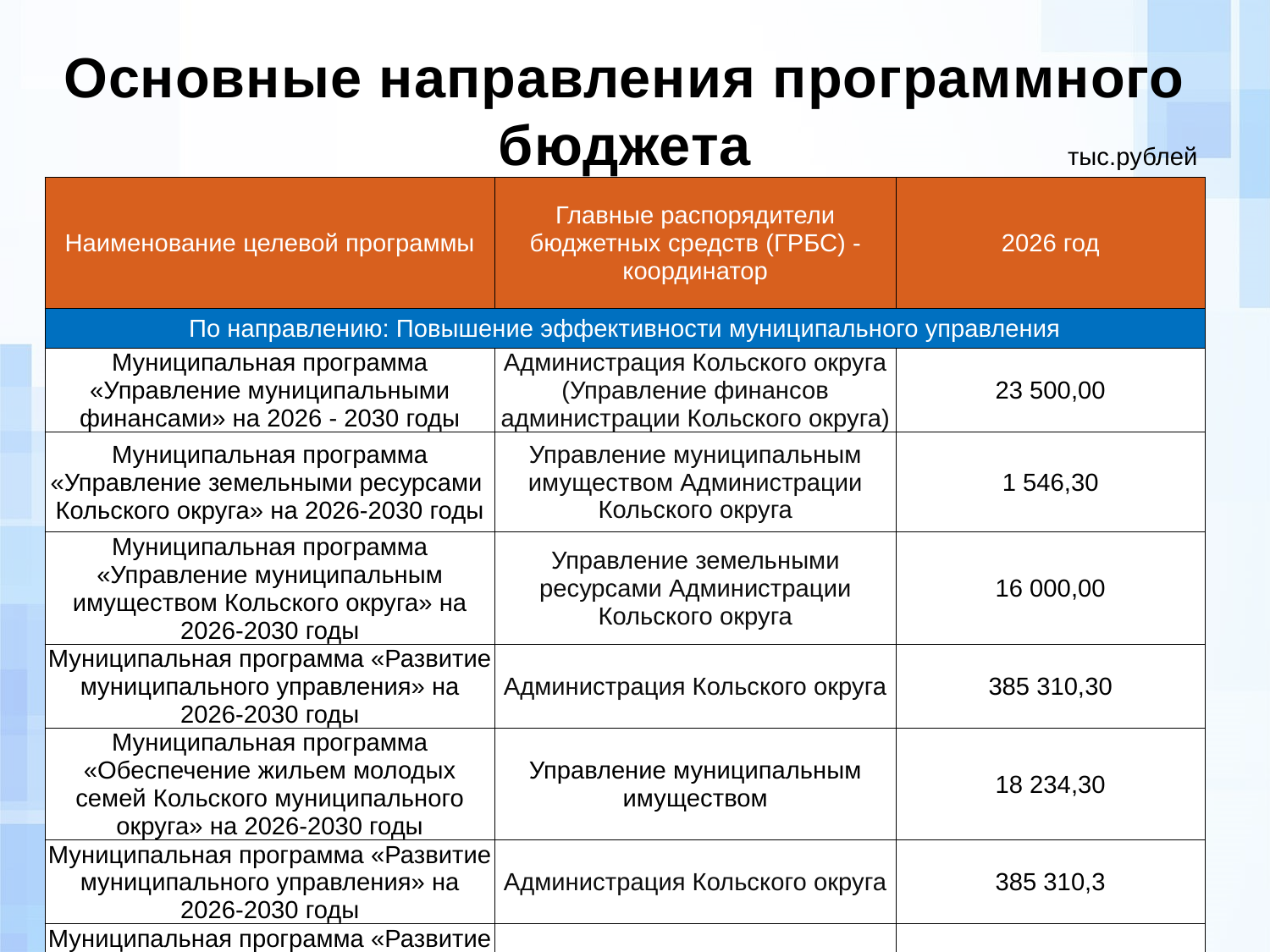

Основные направления программного бюджета
тыс.рублей
| Наименование целевой программы | Главные распорядители бюджетных средств (ГРБС) -координатор | 2026 год |
| --- | --- | --- |
| По направлению: Повышение эффективности муниципального управления |  |  |
| Муниципальная программа «Управление муниципальными финансами» на 2026 - 2030 годы | Администрация Кольского округа (Управление финансов администрации Кольского округа) | 23 500,00 |
| Муниципальная программа «Управление земельными ресурсами Кольского округа» на 2026-2030 годы | Управление муниципальным имуществом Администрации Кольского округа | 1 546,30 |
| Муниципальная программа «Управление муниципальным имуществом Кольского округа» на 2026-2030 годы | Управление земельными ресурсами Администрации Кольского округа | 16 000,00 |
| Муниципальная программа «Развитие муниципального управления» на 2026-2030 годы | Администрация Кольского округа | 385 310,30 |
| Муниципальная программа «Обеспечение жильем молодых семей Кольского муниципального округа» на 2026-2030 годы | Управление муниципальным имуществом | 18 234,30 |
| Муниципальная программа «Развитие муниципального управления» на 2026-2030 годы | Администрация Кольского округа | 385 310,3 |
| Муниципальная программа «Развитие транспортной системы и дорожного хозяйства Кольского муниципального округа Мурманской области» на 2026-2030 годы | Администрация Кольского округа | 176 827,6 |